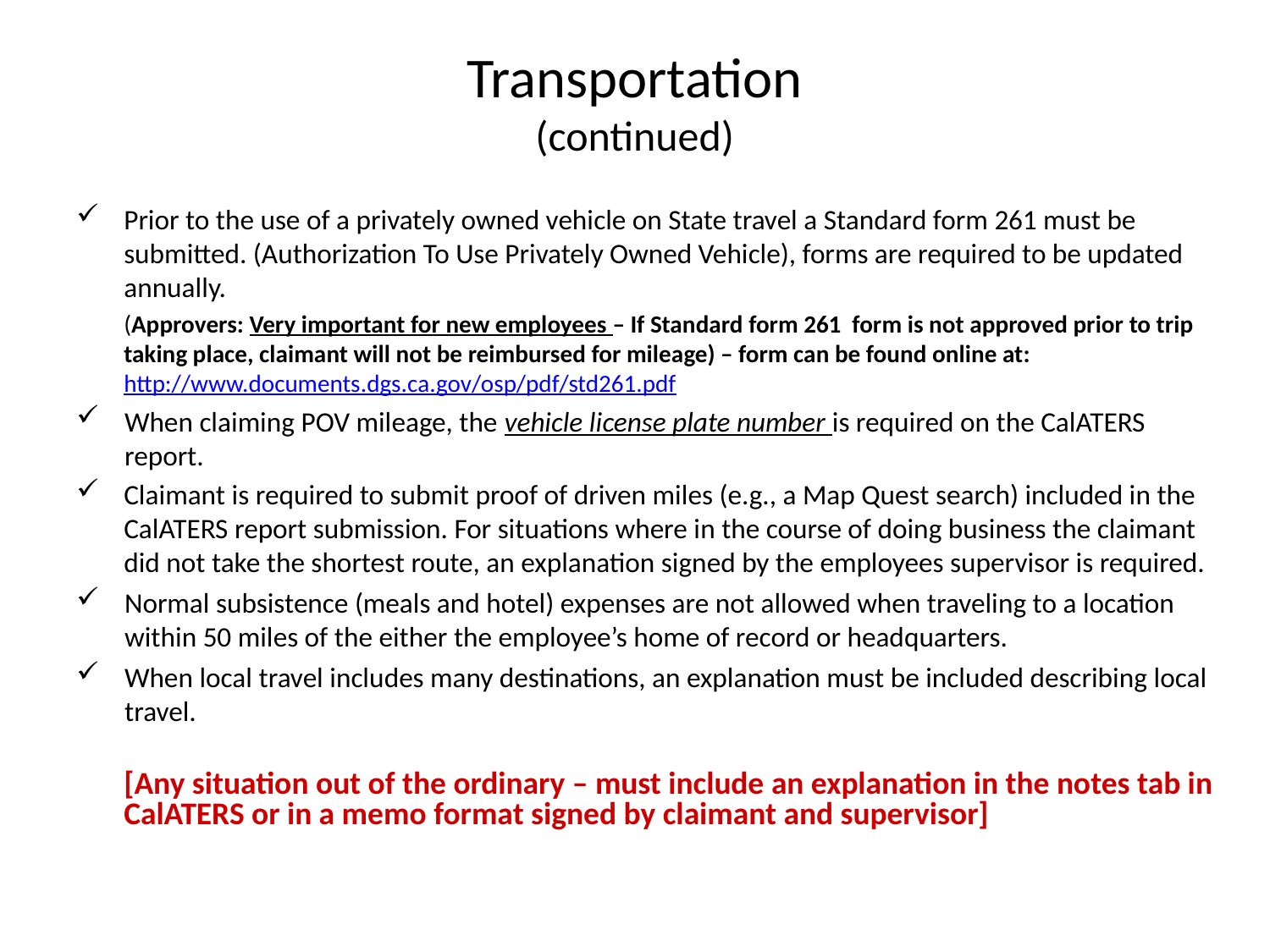

# Transportation (continued)

Prior to the use of a privately owned vehicle on State travel a Standard form 261 must be submitted. (Authorization To Use Privately Owned Vehicle), forms are required to be updated annually.
	(Approvers: Very important for new employees – If Standard form 261  form is not approved prior to trip taking place, claimant will not be reimbursed for mileage) – form can be found online at:  http://www.documents.dgs.ca.gov/osp/pdf/std261.pdf
When claiming POV mileage, the vehicle license plate number is required on the CalATERS report.
Claimant is required to submit proof of driven miles (e.g., a Map Quest search) included in the CalATERS report submission. For situations where in the course of doing business the claimant did not take the shortest route, an explanation signed by the employees supervisor is required.
Normal subsistence (meals and hotel) expenses are not allowed when traveling to a location within 50 miles of the either the employee’s home of record or headquarters.
When local travel includes many destinations, an explanation must be included describing local travel.

	[Any situation out of the ordinary – must include an explanation in the notes tab in CalATERS or in a memo format signed by claimant and supervisor]